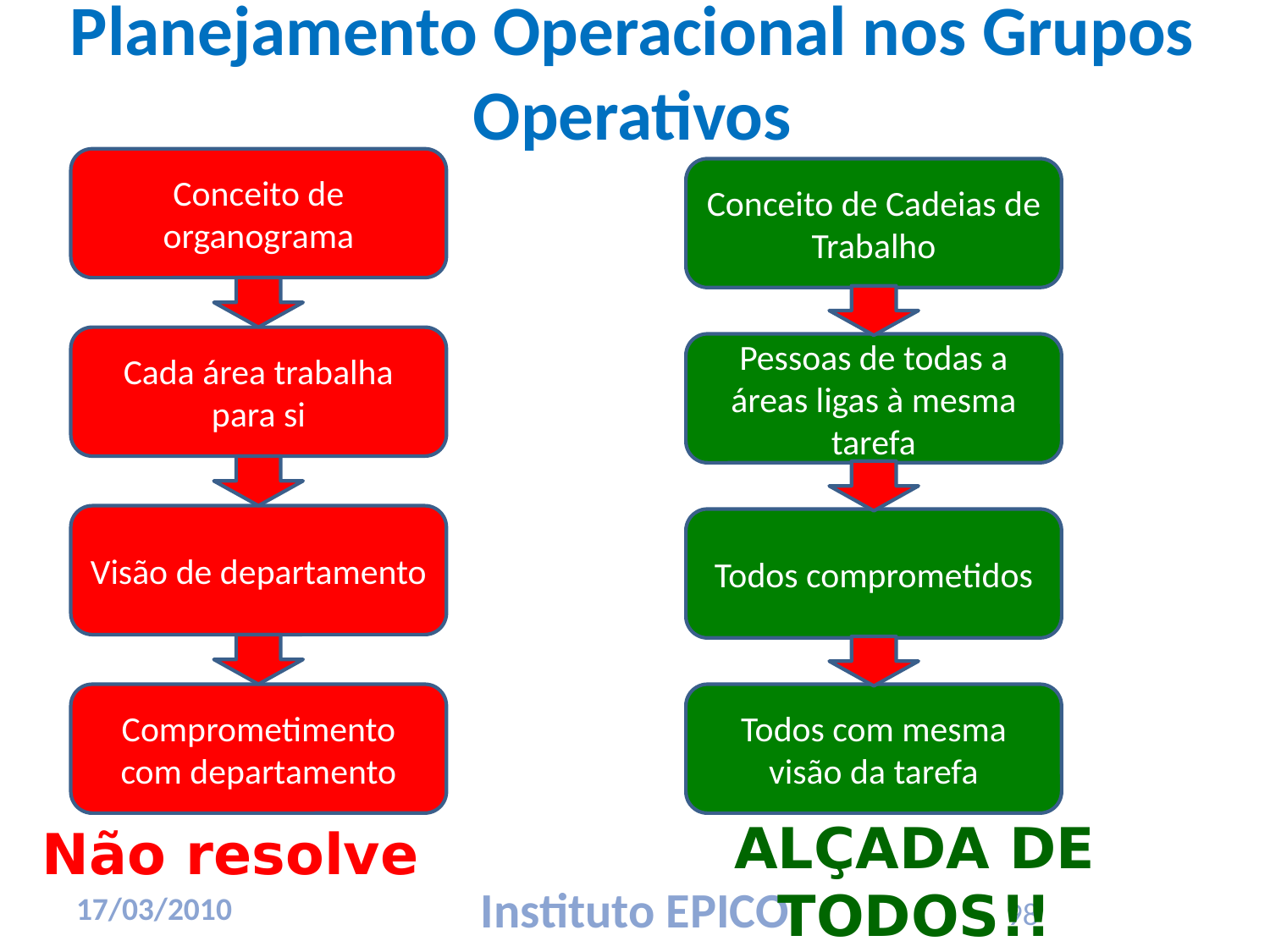

# Planejamento Operacional nos Grupos Operativos
Conceito de organograma
Conceito de Cadeias de Trabalho

Cada área trabalha para si
Pessoas de todas a áreas ligas à mesma tarefa

Visão de departamento
Todos comprometidos

Comprometimento com departamento
Todos com mesma visão da tarefa
ALÇADA DE TODOS!!
Não resolve
98
17/03/2010
Instituto EPICO